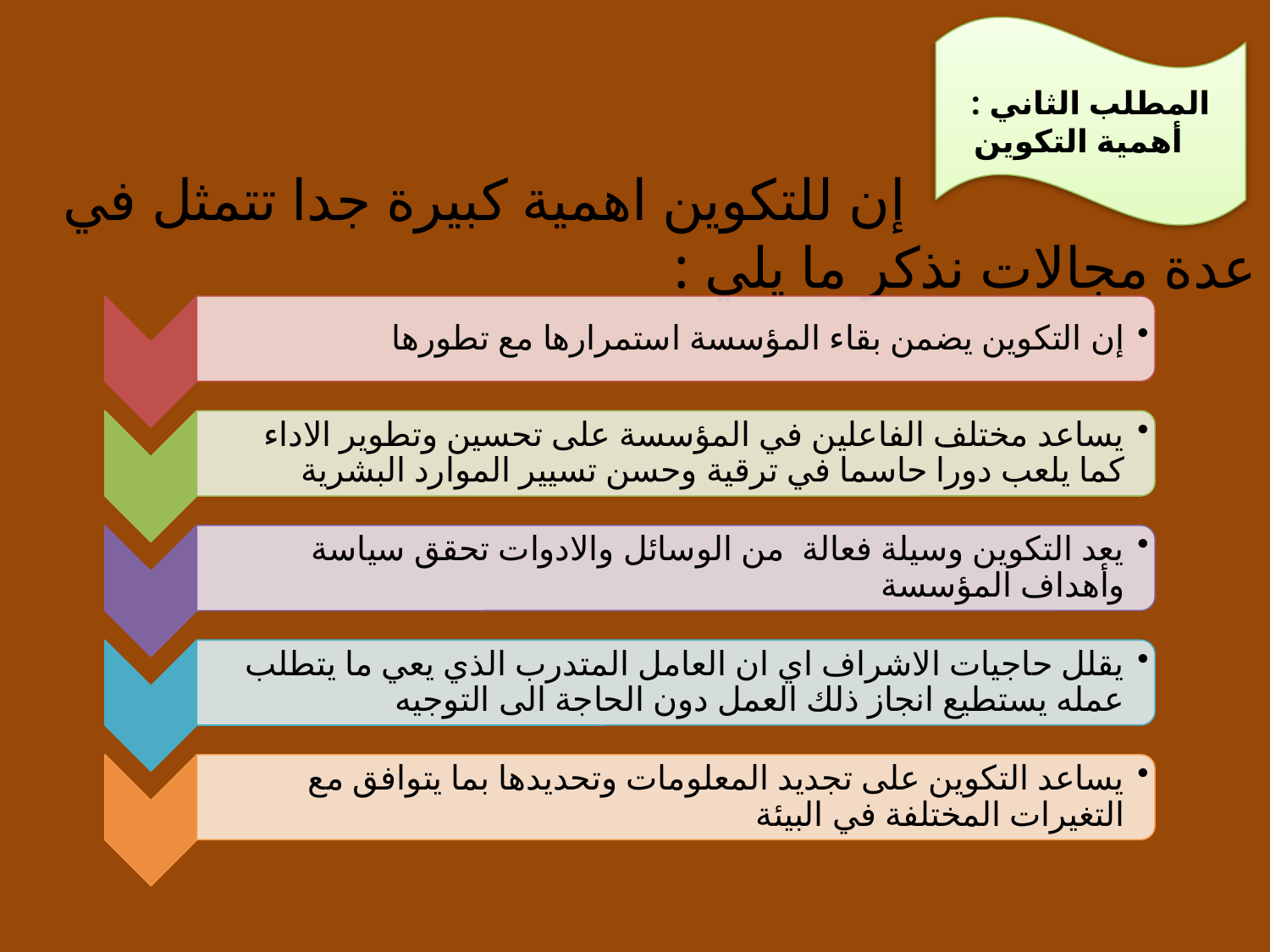

إن للتكوين اهمية كبيرة جدا تتمثل في عدة مجالات نذكر ما يلي :
المطلب الثاني : أهمية التكوين

إن التكوين يضمن بقاء المؤسسة استمرارها مع تطورها

يساعد مختلف الفاعلين في المؤسسة على تحسين وتطوير الاداء كما يلعب دورا حاسما في ترقية وحسن تسيير الموارد البشرية

يعد التكوين وسيلة فعالة  من الوسائل والادوات تحقق سياسة وأهداف المؤسسة

يقلل حاجيات الاشراف اي ان العامل المتدرب الذي يعي ما يتطلب عمله يستطيع انجاز ذلك العمل دون الحاجة الى التوجيه

يساعد التكوين على تجديد المعلومات وتحديدها بما يتوافق مع التغيرات المختلفة في البيئة